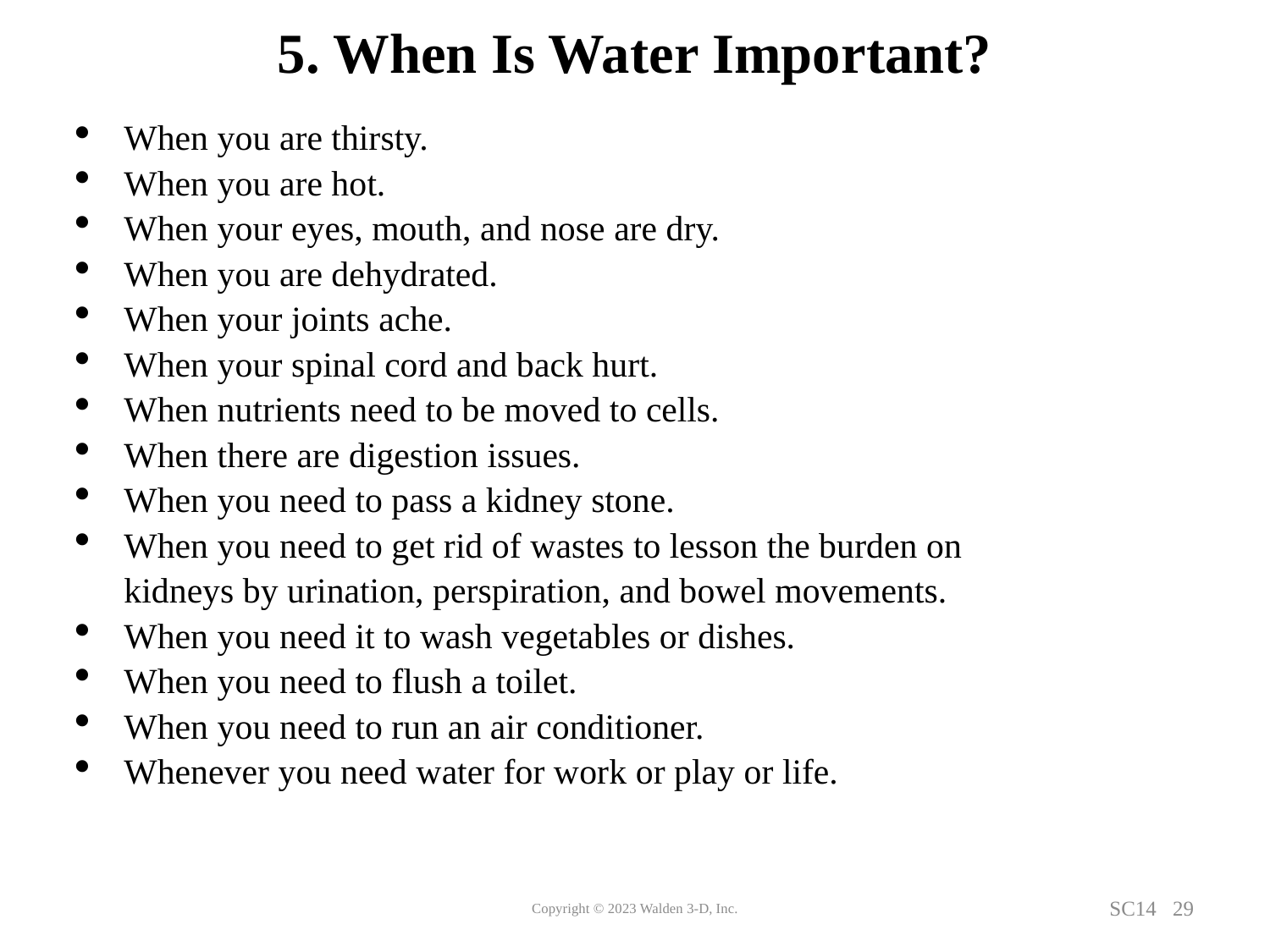

# 5. When Is Water Important?
When you are thirsty.
When you are hot.
When your eyes, mouth, and nose are dry.
When you are dehydrated.
When your joints ache.
When your spinal cord and back hurt.
When nutrients need to be moved to cells.
When there are digestion issues.
When you need to pass a kidney stone.
When you need to get rid of wastes to lesson the burden on kidneys by urination, perspiration, and bowel movements.
When you need it to wash vegetables or dishes.
When you need to flush a toilet.
When you need to run an air conditioner.
Whenever you need water for work or play or life.

Copyright © 2023 Walden 3-D, Inc.
SC14   29